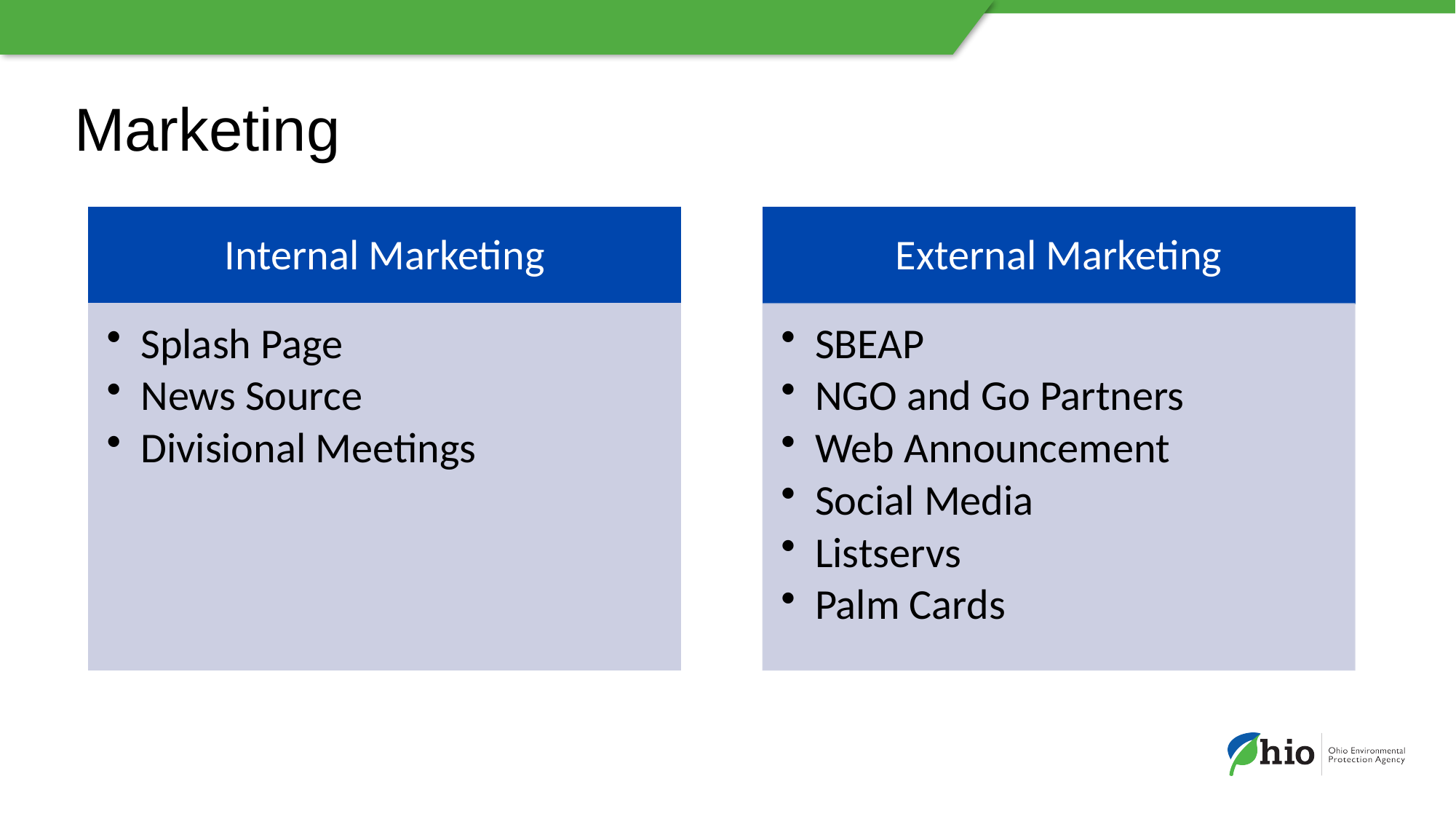

# Marketing
Internal Marketing
Splash Page
News Source
Divisional Meetings
External Marketing
SBEAP
NGO and Go Partners
Web Announcement
Social Media
Listservs
Palm Cards